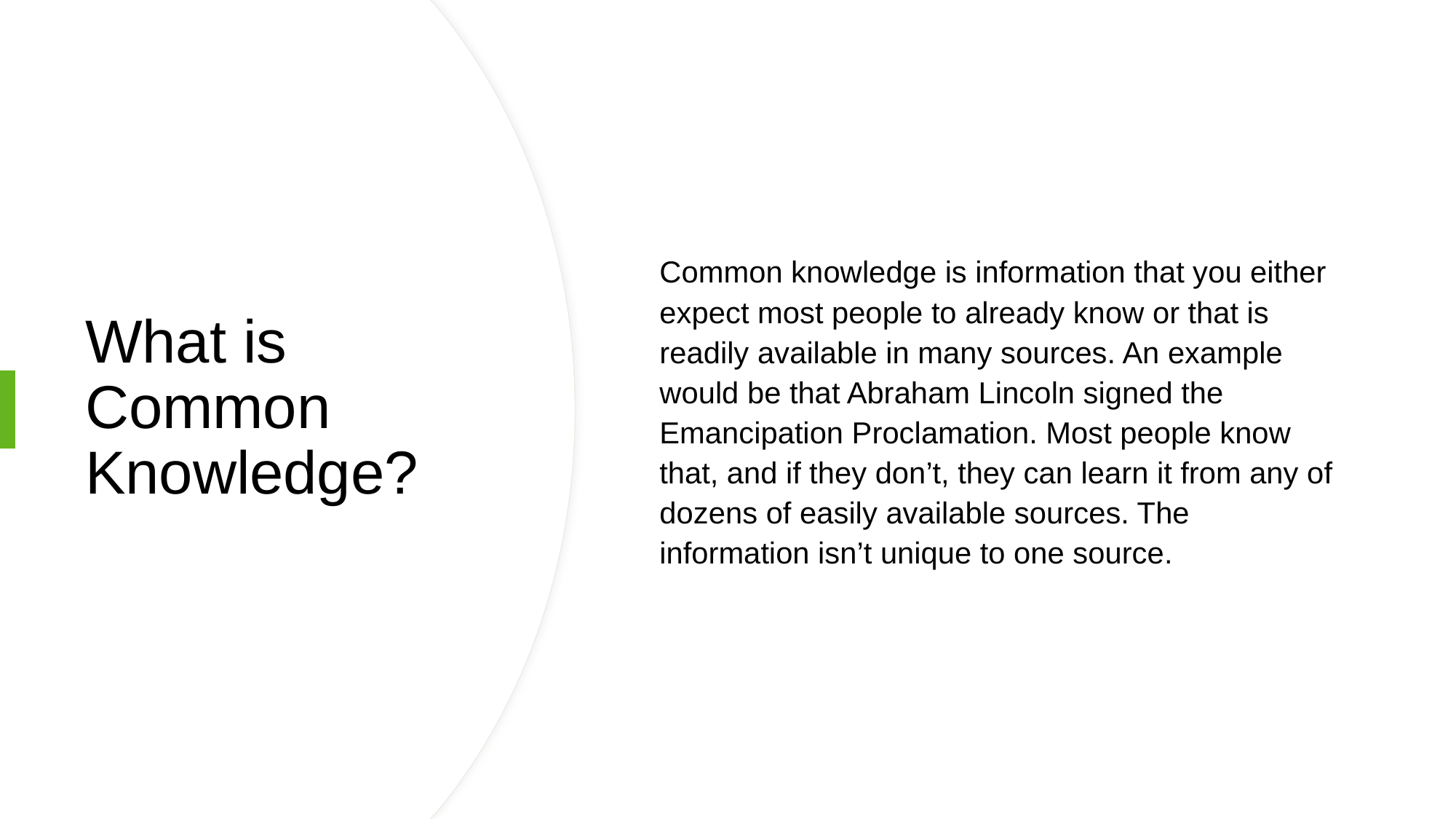

Common knowledge is information that you either expect most people to already know or that is readily available in many sources. An example would be that Abraham Lincoln signed the Emancipation Proclamation. Most people know that, and if they don’t, they can learn it from any of dozens of easily available sources. The information isn’t unique to one source.
# What is Common Knowledge?